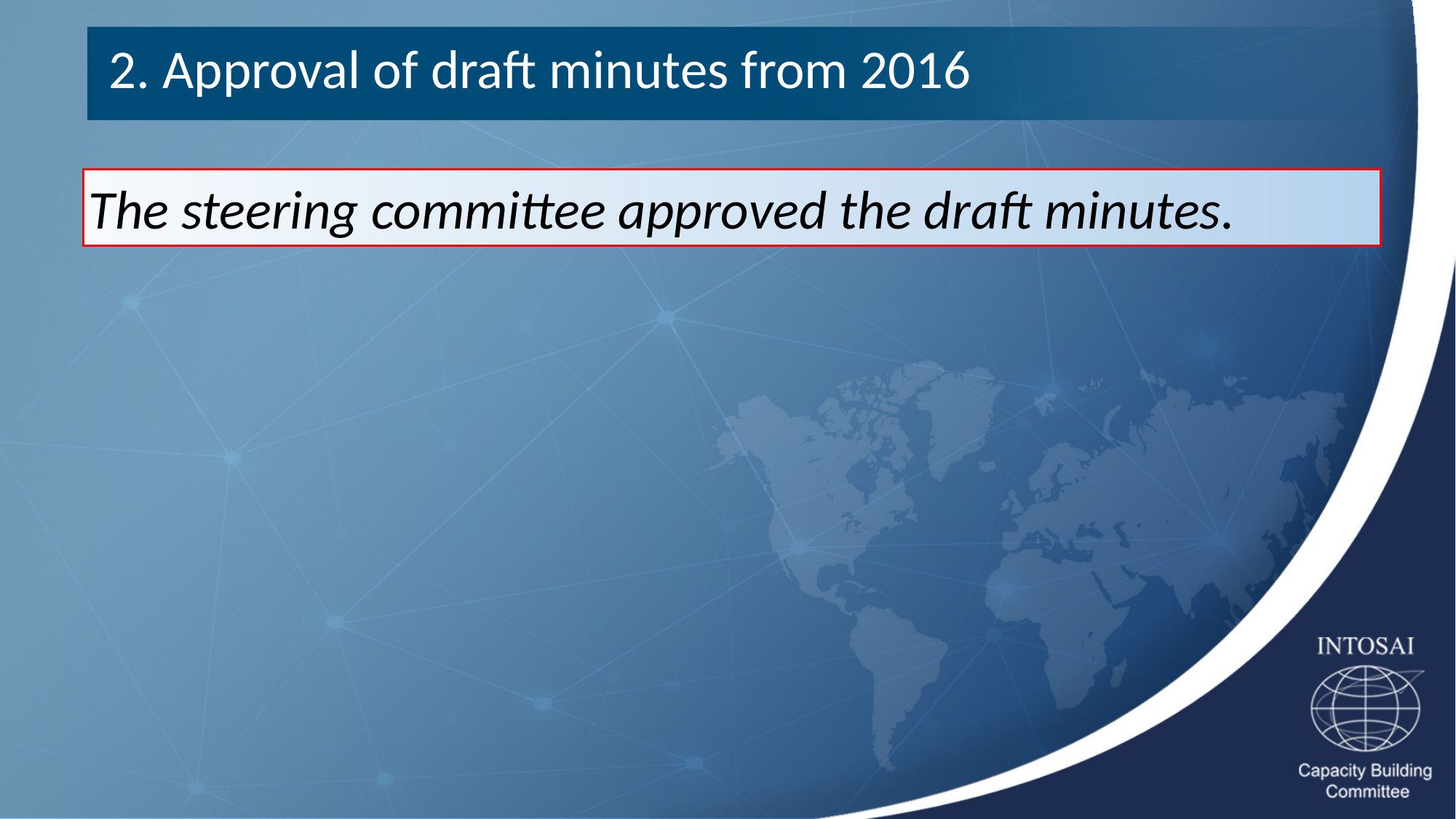

2. Approval of draft minutes from 2016
The steering committee approved the draft minutes.